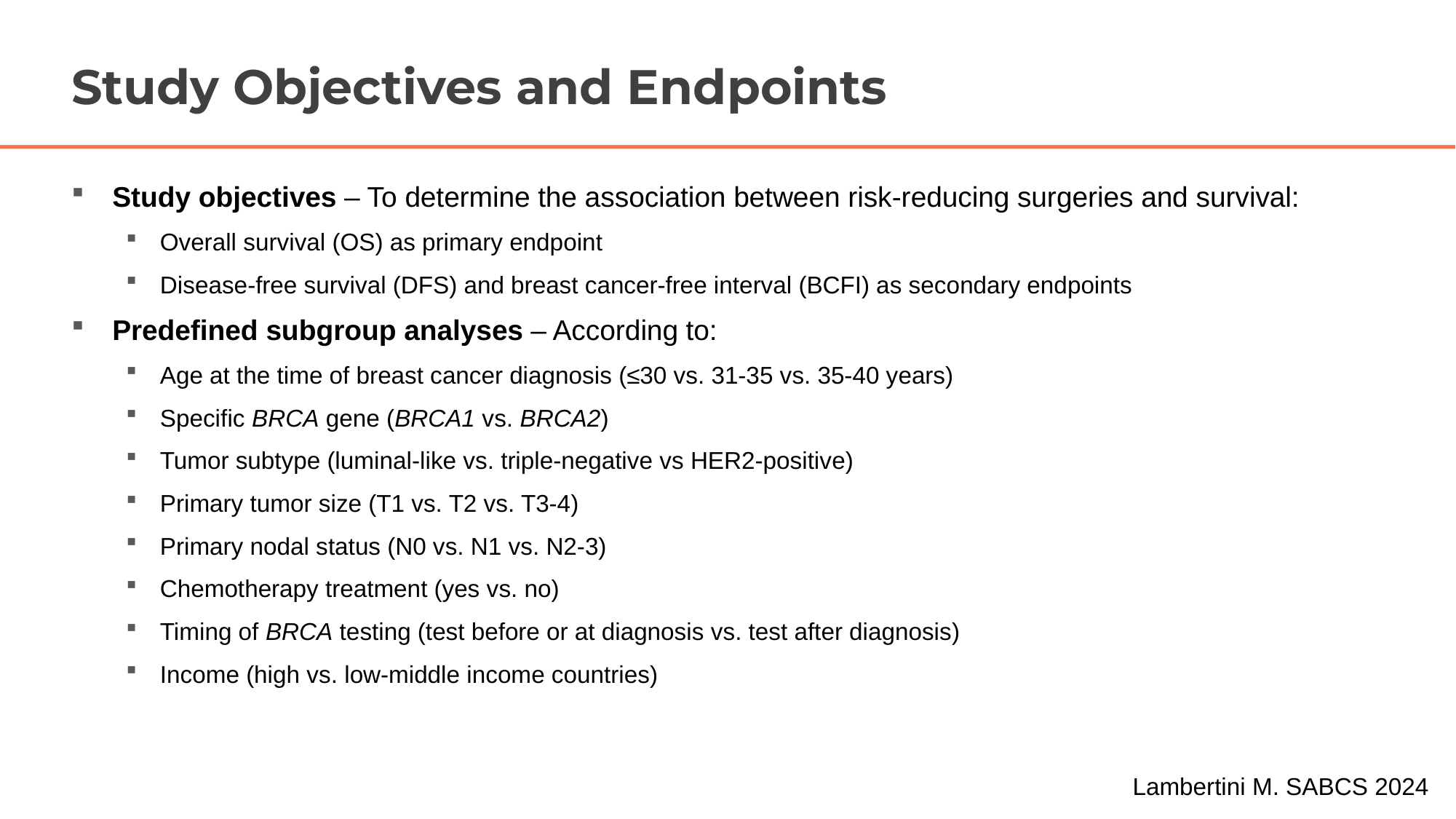

# Study Objectives and Endpoints
Study objectives – To determine the association between risk-reducing surgeries and survival:
Overall survival (OS) as primary endpoint
Disease-free survival (DFS) and breast cancer-free interval (BCFI) as secondary endpoints
Predefined subgroup analyses – According to:
Age at the time of breast cancer diagnosis (≤30 vs. 31-35 vs. 35-40 years)
Specific BRCA gene (BRCA1 vs. BRCA2)
Tumor subtype (luminal-like vs. triple-negative vs HER2-positive)
Primary tumor size (T1 vs. T2 vs. T3-4)
Primary nodal status (N0 vs. N1 vs. N2-3)
Chemotherapy treatment (yes vs. no)
Timing of BRCA testing (test before or at diagnosis vs. test after diagnosis)
Income (high vs. low-middle income countries)

Lambertini M. SABCS 2024